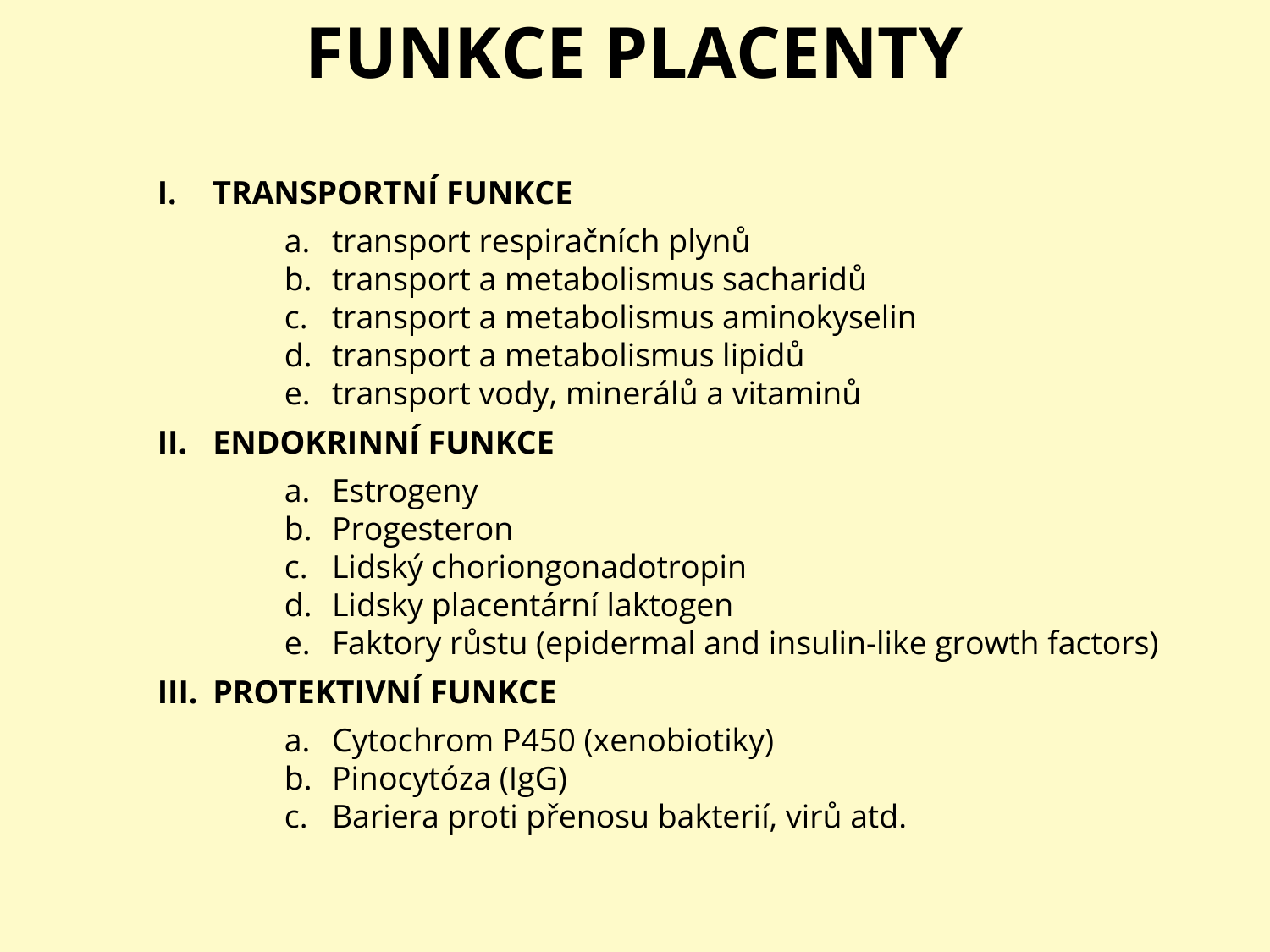

FUNKCE PLACENTY
TRANSPORTNÍ FUNKCE
transport respiračních plynů
transport a metabolismus sacharidů
transport a metabolismus aminokyselin
transport a metabolismus lipidů
transport vody, minerálů a vitaminů
ENDOKRINNÍ FUNKCE
Estrogeny
Progesteron
Lidský choriongonadotropin
Lidsky placentární laktogen
Faktory růstu (epidermal and insulin-like growth factors)
PROTEKTIVNÍ FUNKCE
Cytochrom P450 (xenobiotiky)
Pinocytóza (IgG)
Bariera proti přenosu bakterií, virů atd.